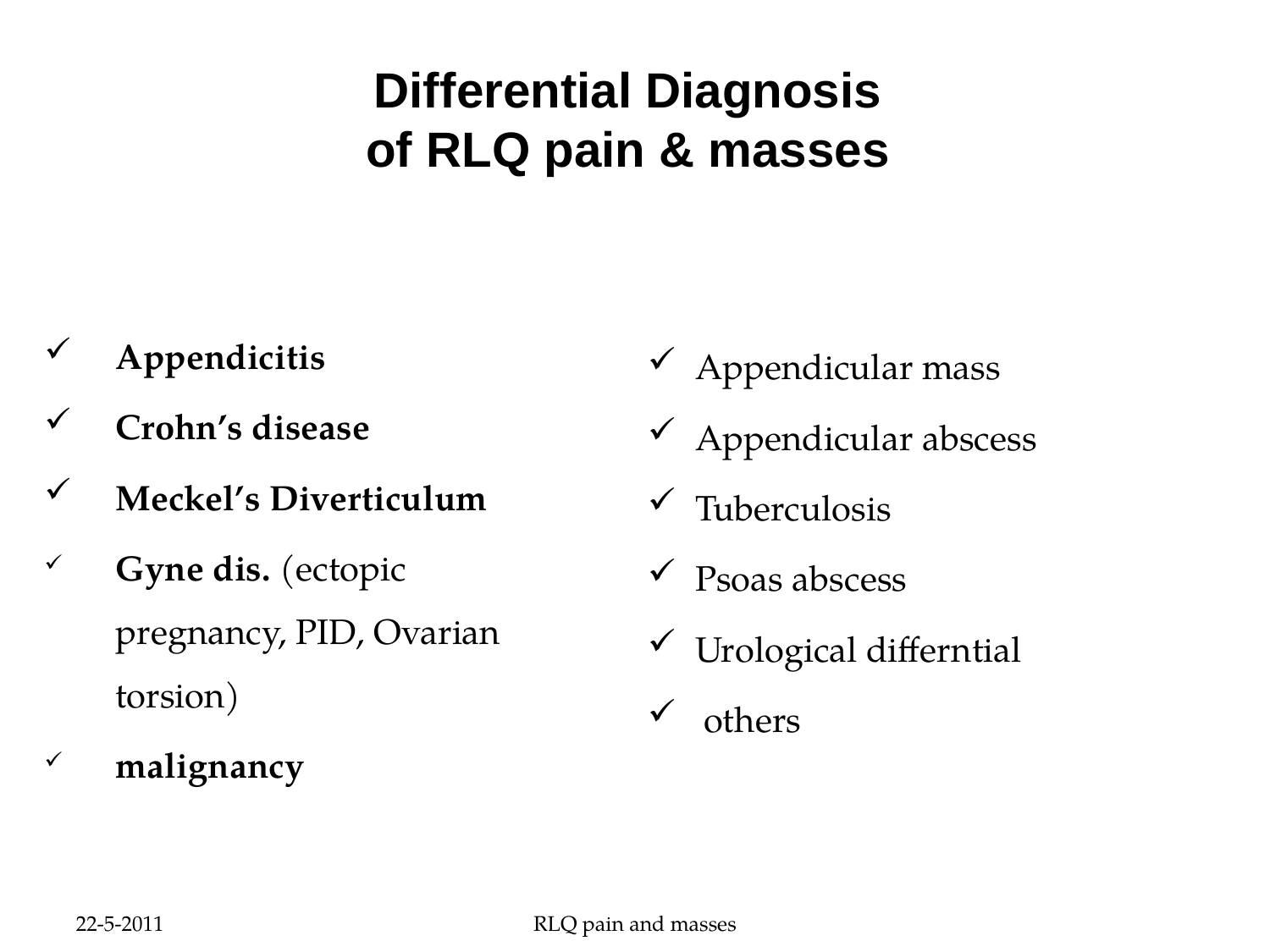

# Differential Diagnosis of RLQ pain & masses
Appendicitis
Crohn’s disease
Meckel’s Diverticulum
Gyne dis. (ectopic pregnancy, PID, Ovarian torsion)
malignancy

Appendicular mass
Appendicular abscess
Tuberculosis
Psoas abscess
Urological differntial
 others

22-5-2011
RLQ pain and masses